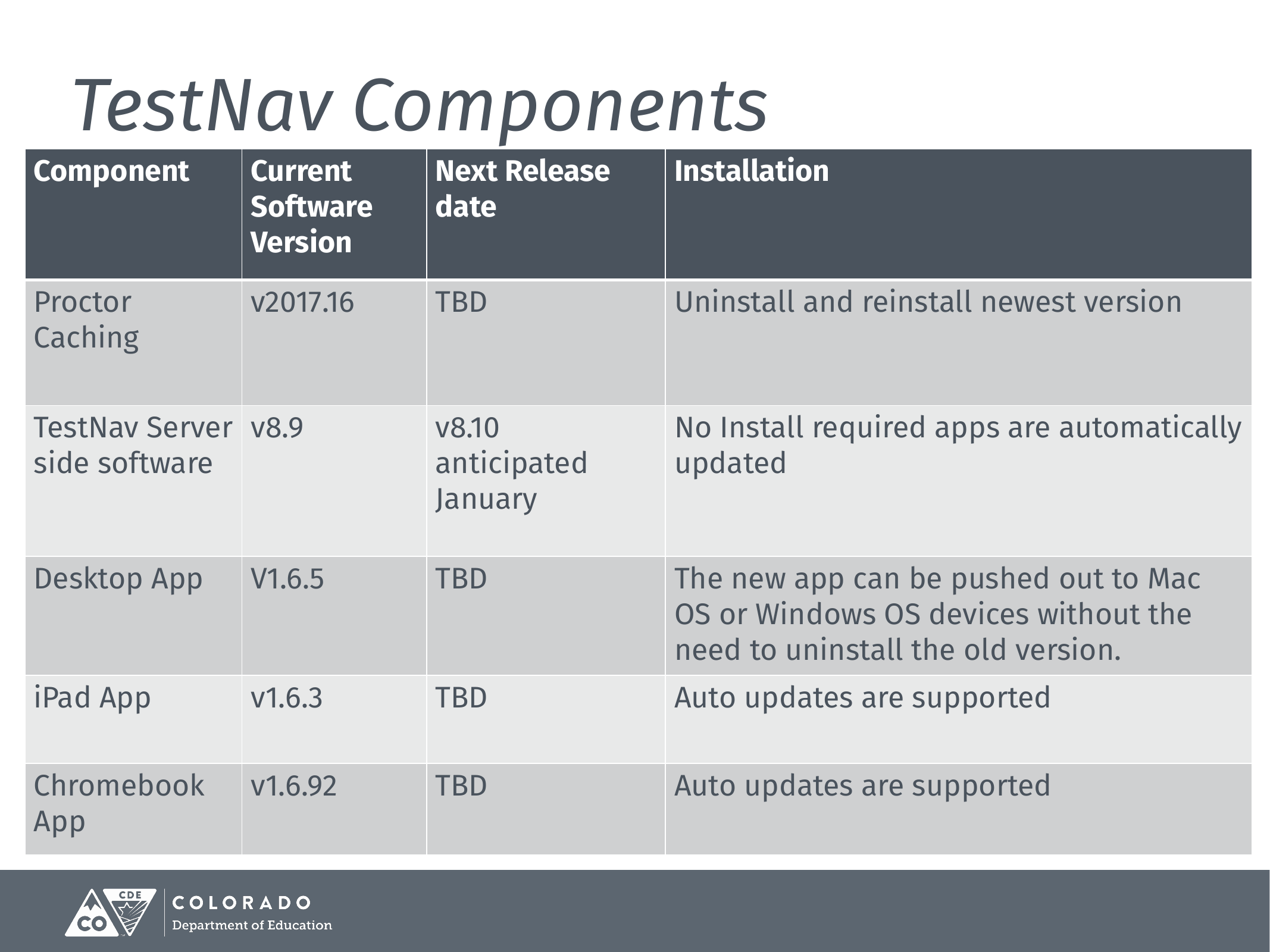

# TestNav Components
| Component | Current Software Version | Next Release date | Installation |
| --- | --- | --- | --- |
| Proctor Caching | v2017.16 | TBD | Uninstall and reinstall newest version |
| TestNav Server side software | v8.9 | v8.10 anticipated January | No Install required apps are automatically updated |
| Desktop App | V1.6.5 | TBD | The new app can be pushed out to Mac OS or Windows OS devices without the need to uninstall the old version. |
| iPad App | v1.6.3 | TBD | Auto updates are supported |
| Chromebook App | v1.6.92 | TBD | Auto updates are supported |